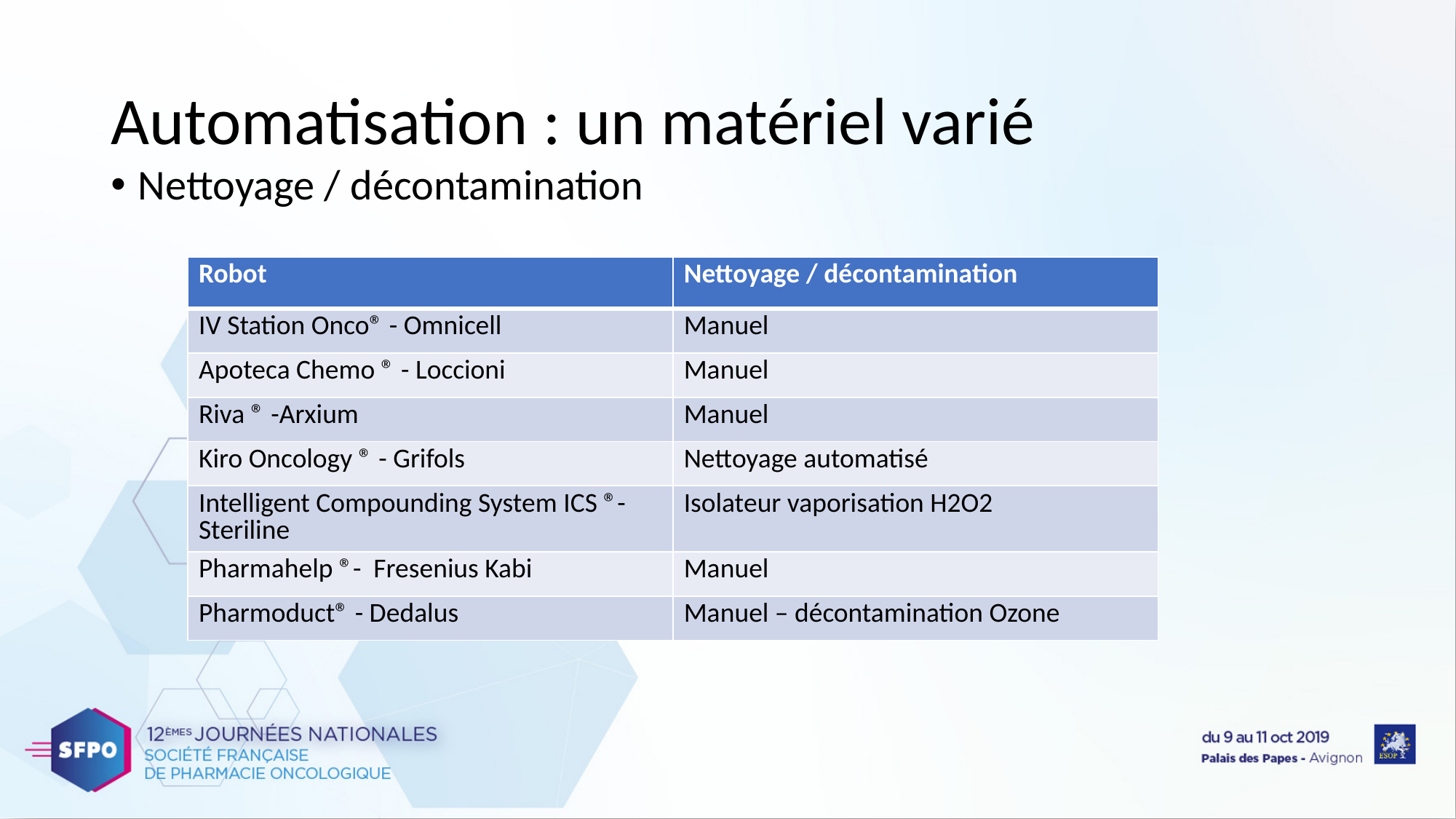

# Automatisation : un matériel varié
Nettoyage / décontamination

| Robot | Nettoyage / décontamination |
| --- | --- |
| IV Station Onco® - Omnicell | Manuel |
| Apoteca Chemo ® - Loccioni | Manuel |
| Riva ® -Arxium | Manuel |
| Kiro Oncology ® - Grifols | Nettoyage automatisé |
| Intelligent Compounding System ICS ®- Steriline | Isolateur vaporisation H2O2 |
| Pharmahelp ®- Fresenius Kabi | Manuel |
| Pharmoduct® - Dedalus | Manuel – décontamination Ozone |